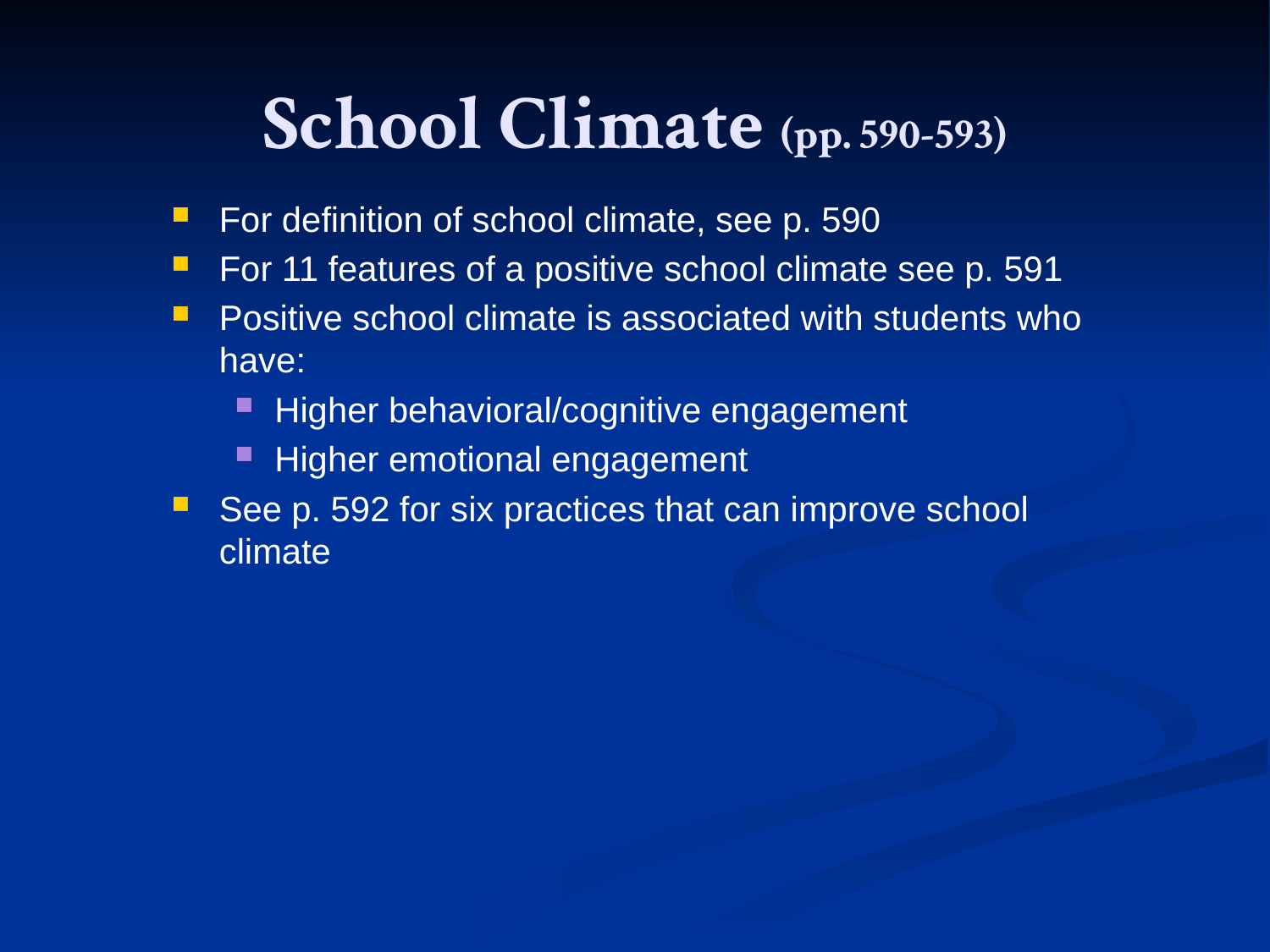

# School Climate (pp. 590-593)
For definition of school climate, see p. 590
For 11 features of a positive school climate see p. 591
Positive school climate is associated with students who have:
Higher behavioral/cognitive engagement
Higher emotional engagement
See p. 592 for six practices that can improve school climate